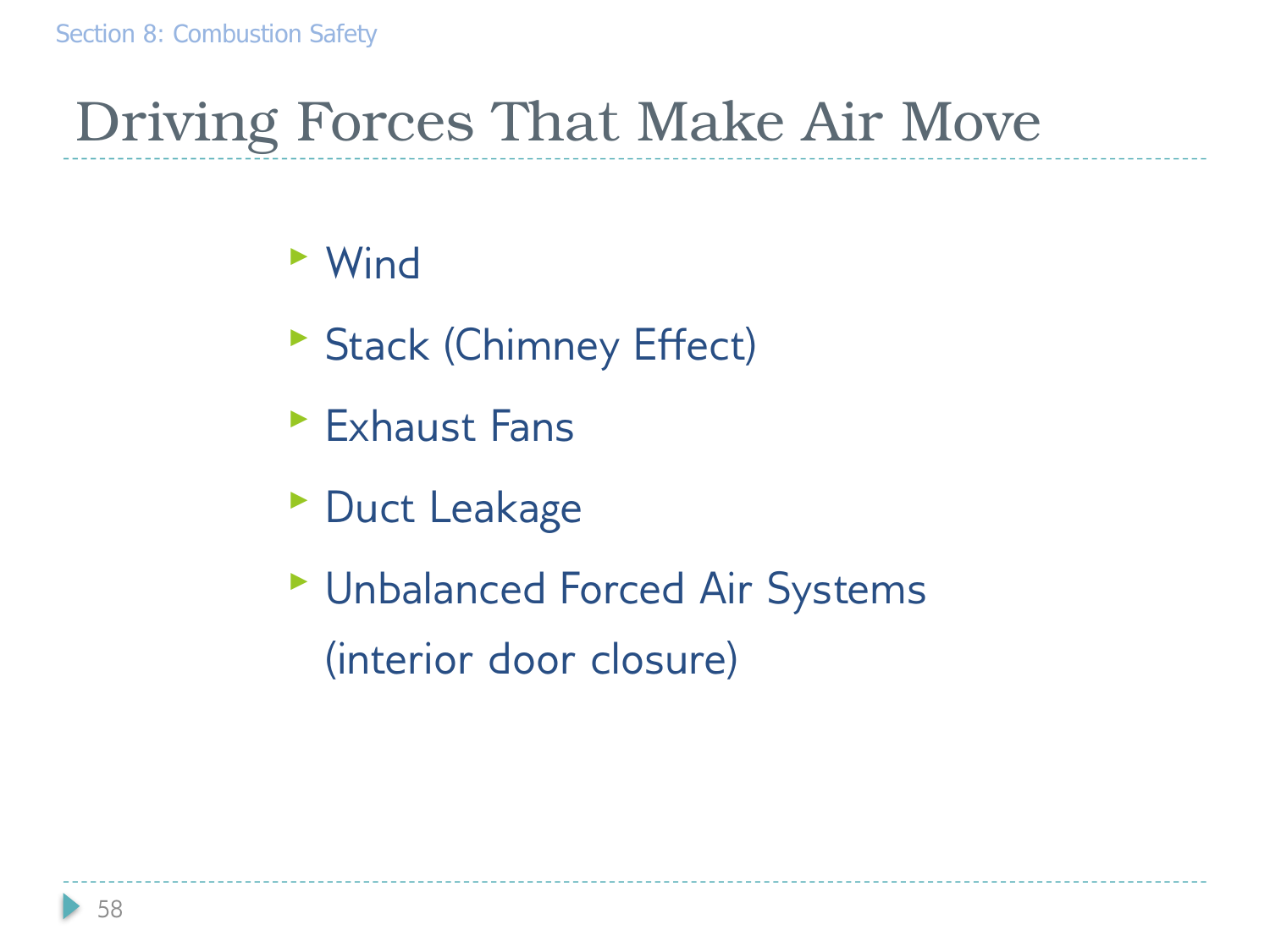

Section 8: Combustion Safety
# Driving Forces That Make Air Move
Wind
Stack (Chimney Effect)
Exhaust Fans
Duct Leakage
Unbalanced Forced Air Systems (interior door closure)

58